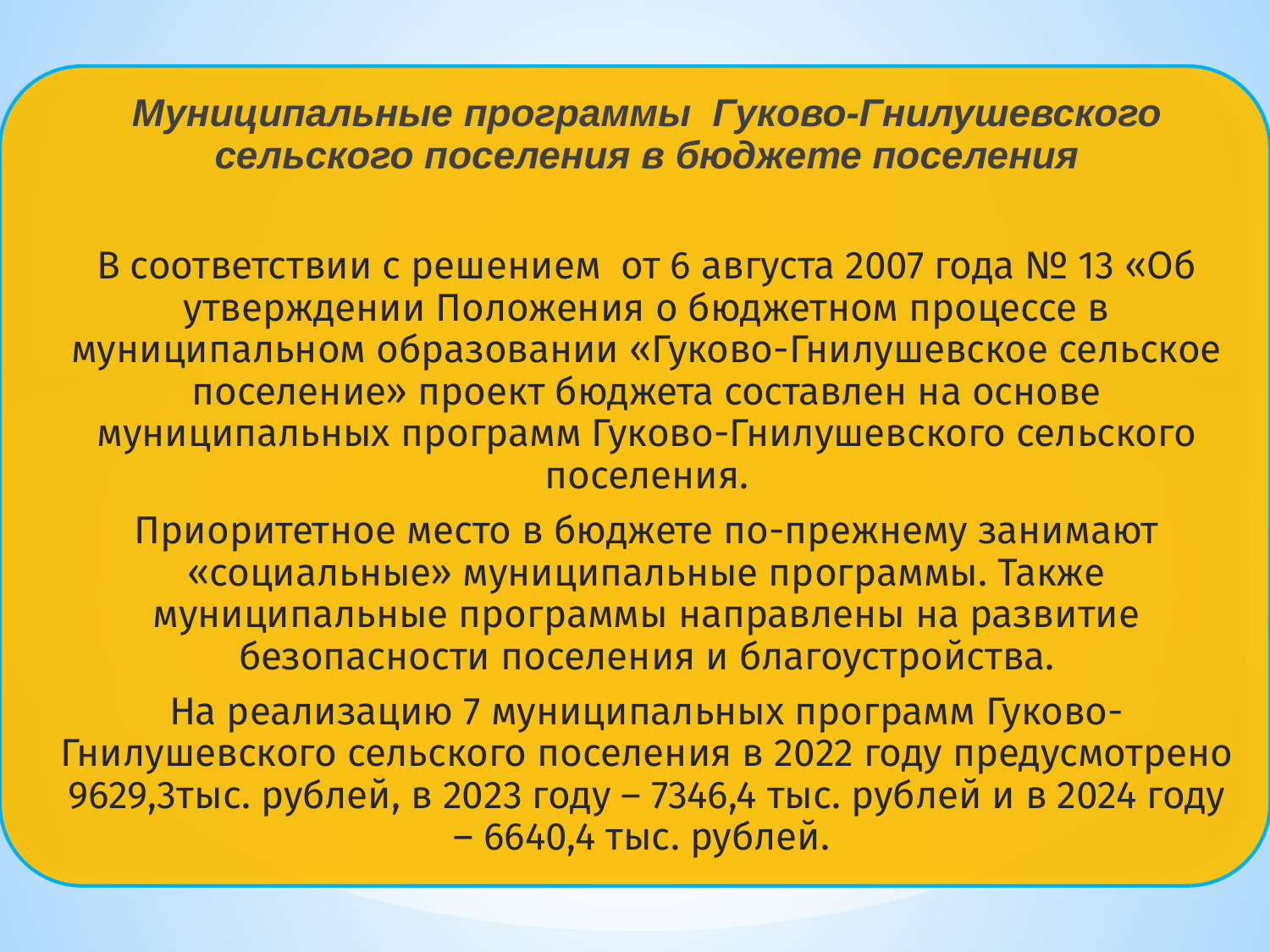

Муниципальные программы  Гуково-Гнилушевского сельского поселения в бюджете поселения

В соответствии с решением  от 6 августа 2007 года № 13 «Об утверждении Положения о бюджетном процессе в муниципальном образовании «Гуково-Гнилушевское сельское поселение» проект бюджета составлен на основе муниципальных программ Гуково-Гнилушевского сельского поселения.
Приоритетное место в бюджете по-прежнему занимают «социальные» муниципальные программы. Также муниципальные программы направлены на развитие безопасности поселения и благоустройства.
На реализацию 7 муниципальных программ Гуково-Гнилушевского сельского поселения в 2022 году предусмотрено 9629,3тыс. рублей, в 2023 году – 7346,4 тыс. рублей и в 2024 году – 6640,4 тыс. рублей.